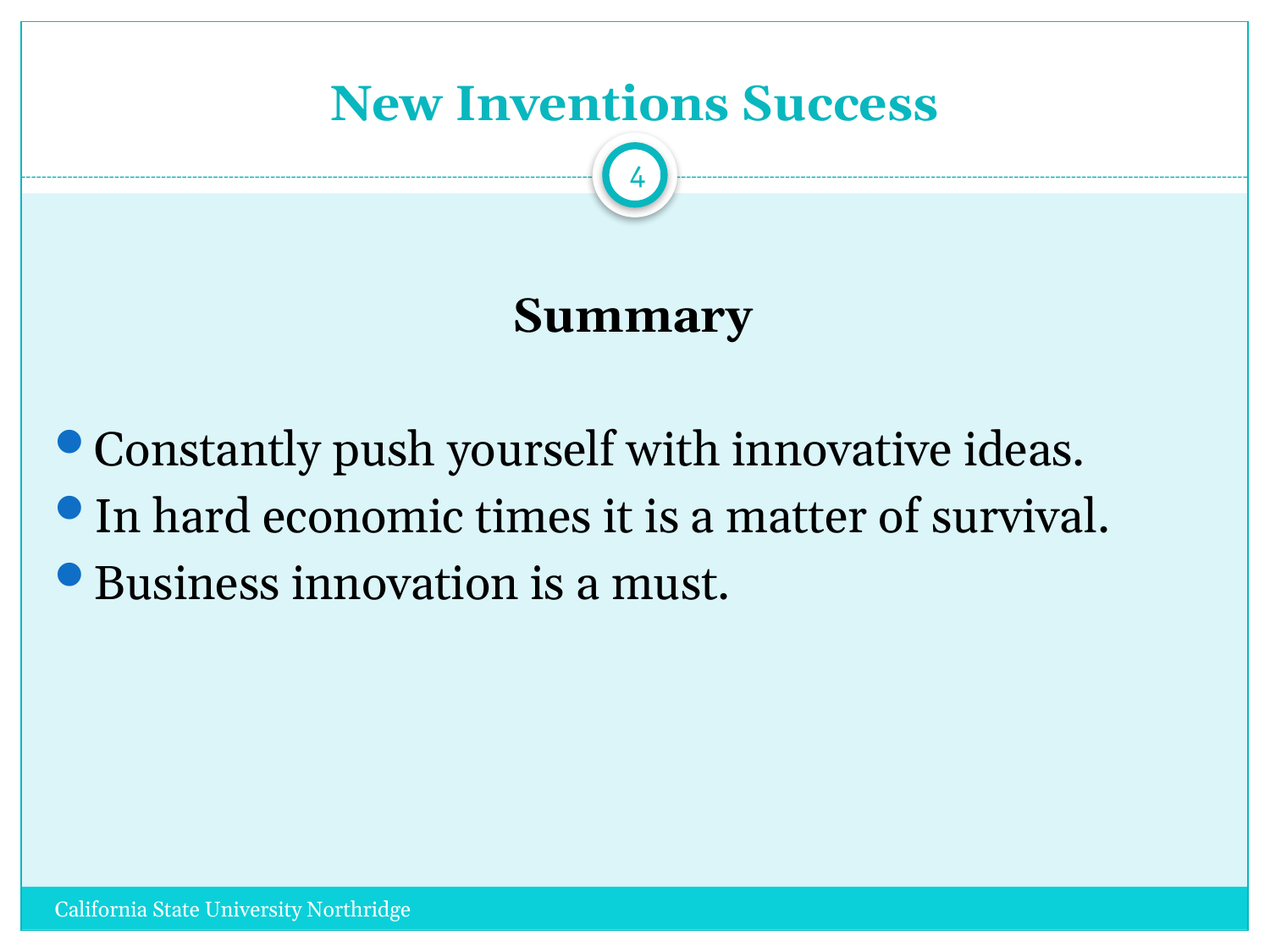

# New Inventions Success
4

Summary

Constantly push yourself with innovative ideas.
In hard economic times it is a matter of survival.
Business innovation is a must.

California State University Northridge